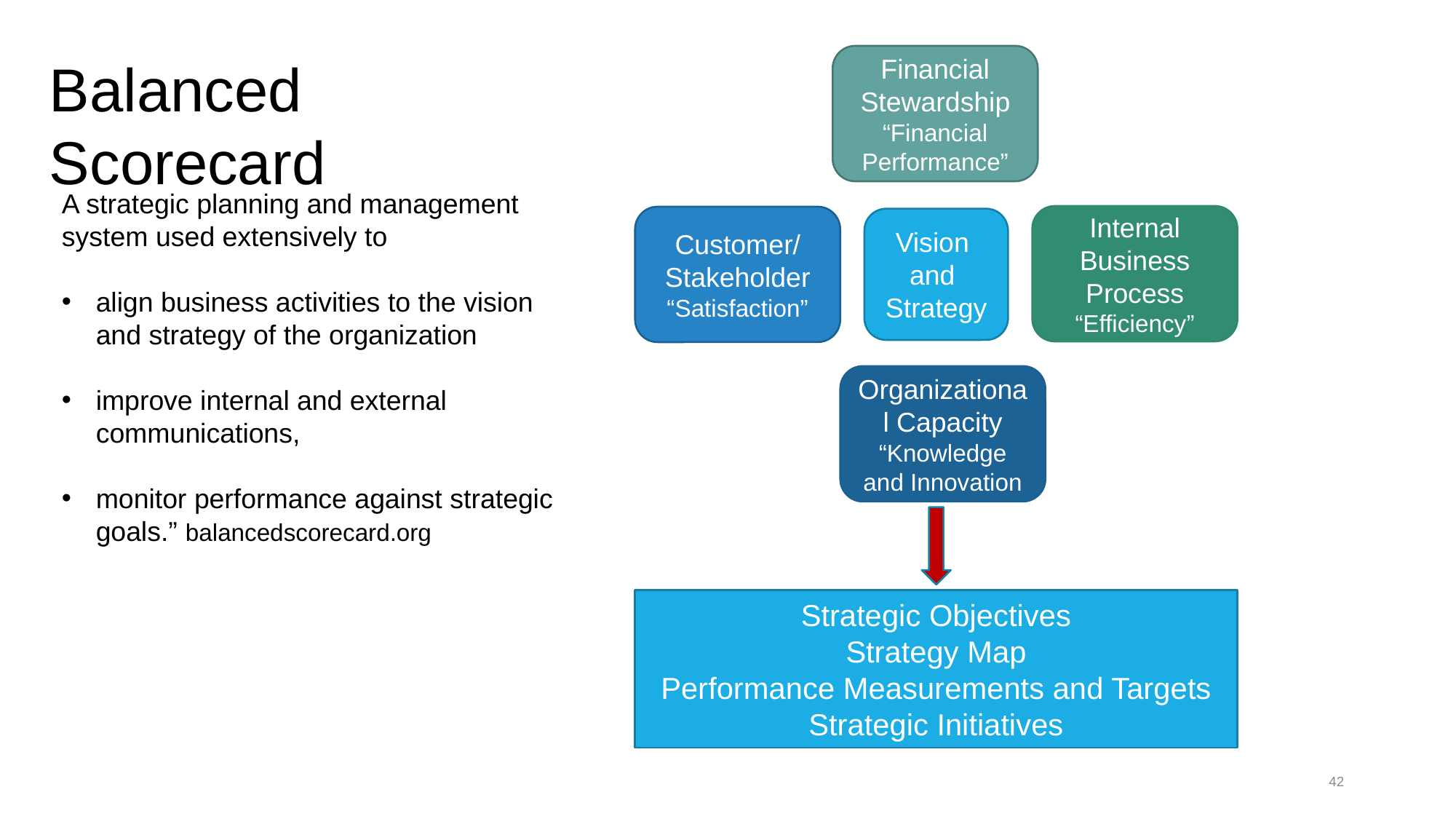

Balanced Scorecard
Financial Stewardship
“Financial Performance”
Internal Business Process
“Efficiency”
Customer/ Stakeholder
“Satisfaction”
Vision
and
Strategy
Organizational Capacity
“Knowledge and Innovation

Strategic Objectives
Strategy Map
Performance Measurements and Targets
Strategic Initiatives
A strategic planning and management system used extensively to

align business activities to the vision and strategy of the organization

improve internal and external communications,

monitor performance against strategic goals.” balancedscorecard.org
42